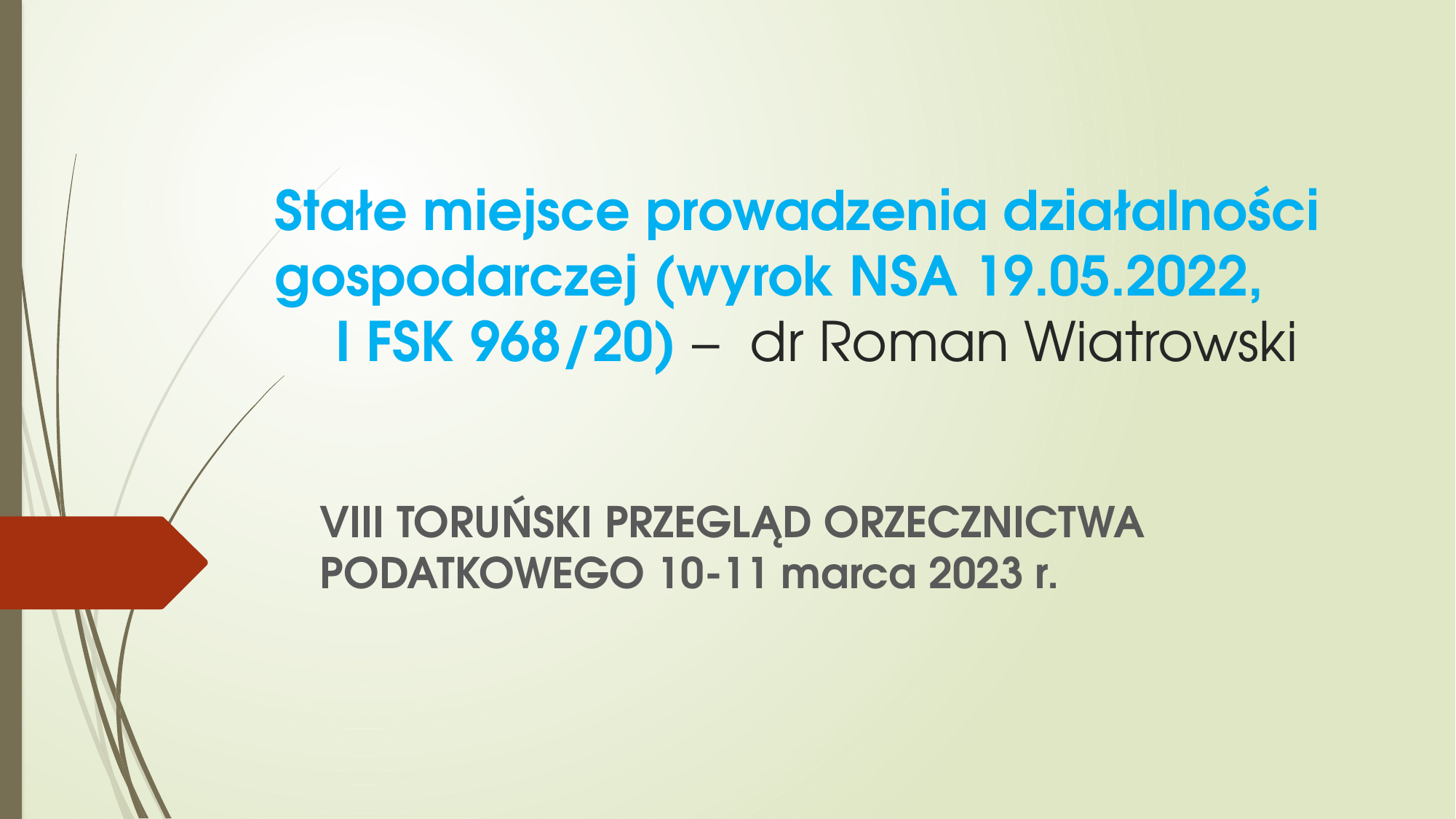

# Stałe miejsce prowadzenia działalności gospodarczej (wyrok NSA 19.05.2022,           I FSK 968/20) –  dr Roman Wiatrowski
VIII TORUŃSKI PRZEGLĄD ORZECZNICTWA PODATKOWEGO 10-11 marca 2023 r.